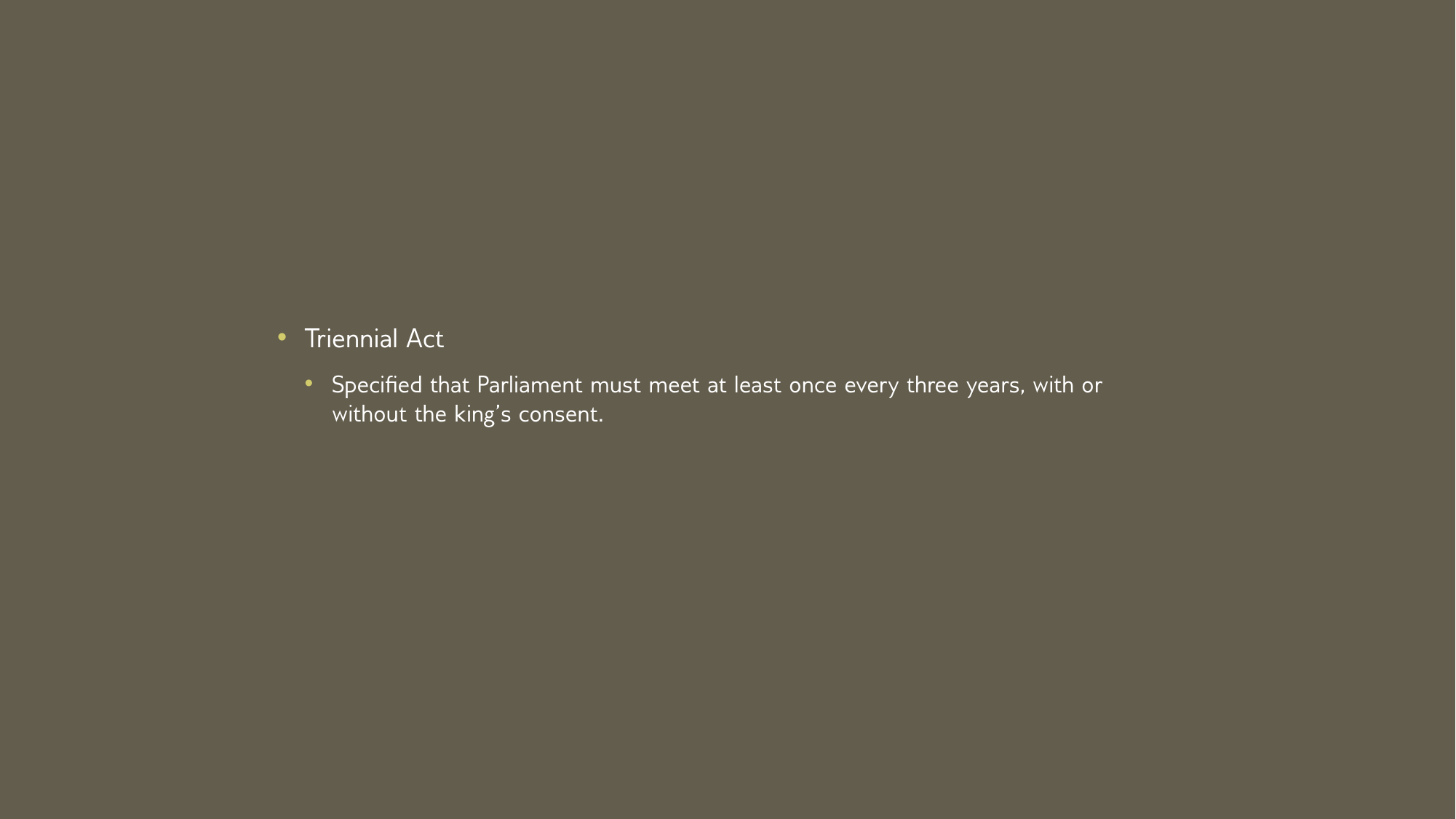

#
Triennial Act
Specified that Parliament must meet at least once every three years, with or without the king’s consent.